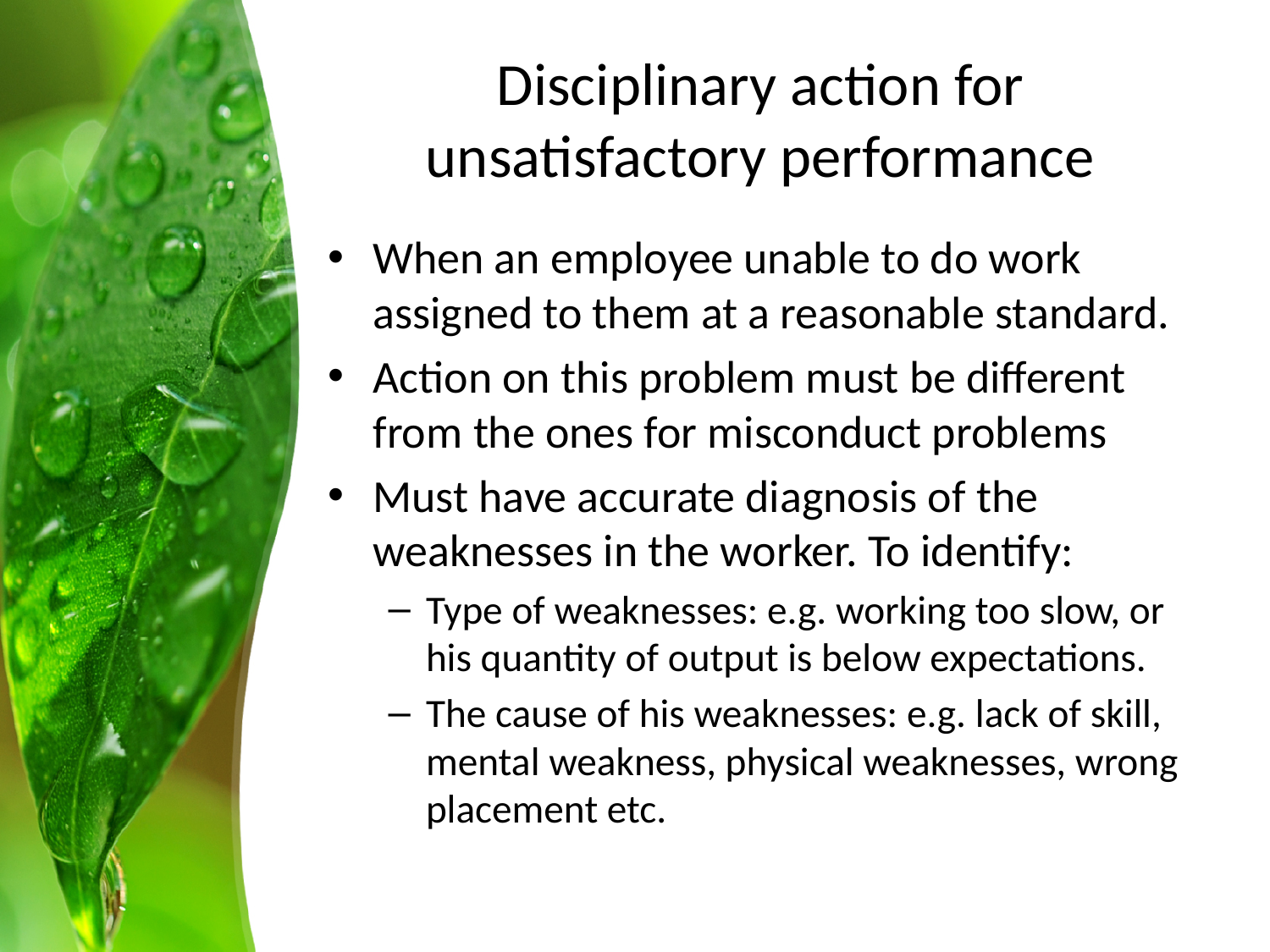

# Disciplinary action for unsatisfactory performance
When an employee unable to do work assigned to them at a reasonable standard.
Action on this problem must be different from the ones for misconduct problems
Must have accurate diagnosis of the weaknesses in the worker. To identify:
Type of weaknesses: e.g. working too slow, or his quantity of output is below expectations.
The cause of his weaknesses: e.g. lack of skill, mental weakness, physical weaknesses, wrong placement etc.